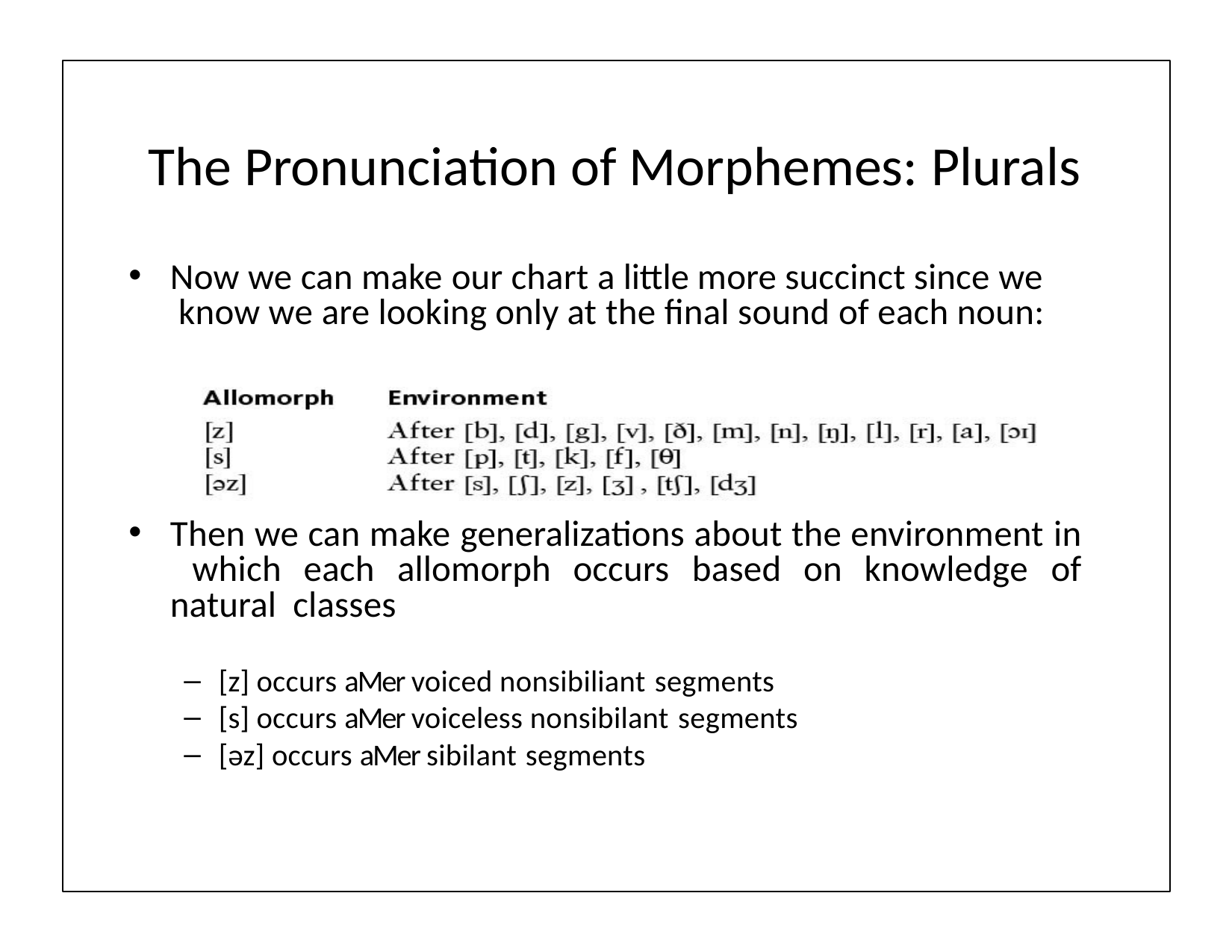

# The Pronunciation of Morphemes: Plurals
Now we can make our chart a little more succinct since we  know we are looking only at the ﬁnal sound of each noun:
Then we can make generalizations about the environment in  which each allomorph occurs based on knowledge of natural  classes
[z] occurs aMer voiced nonsibiliant segments
[s] occurs aMer voiceless nonsibilant segments
[əz] occurs aMer sibilant segments